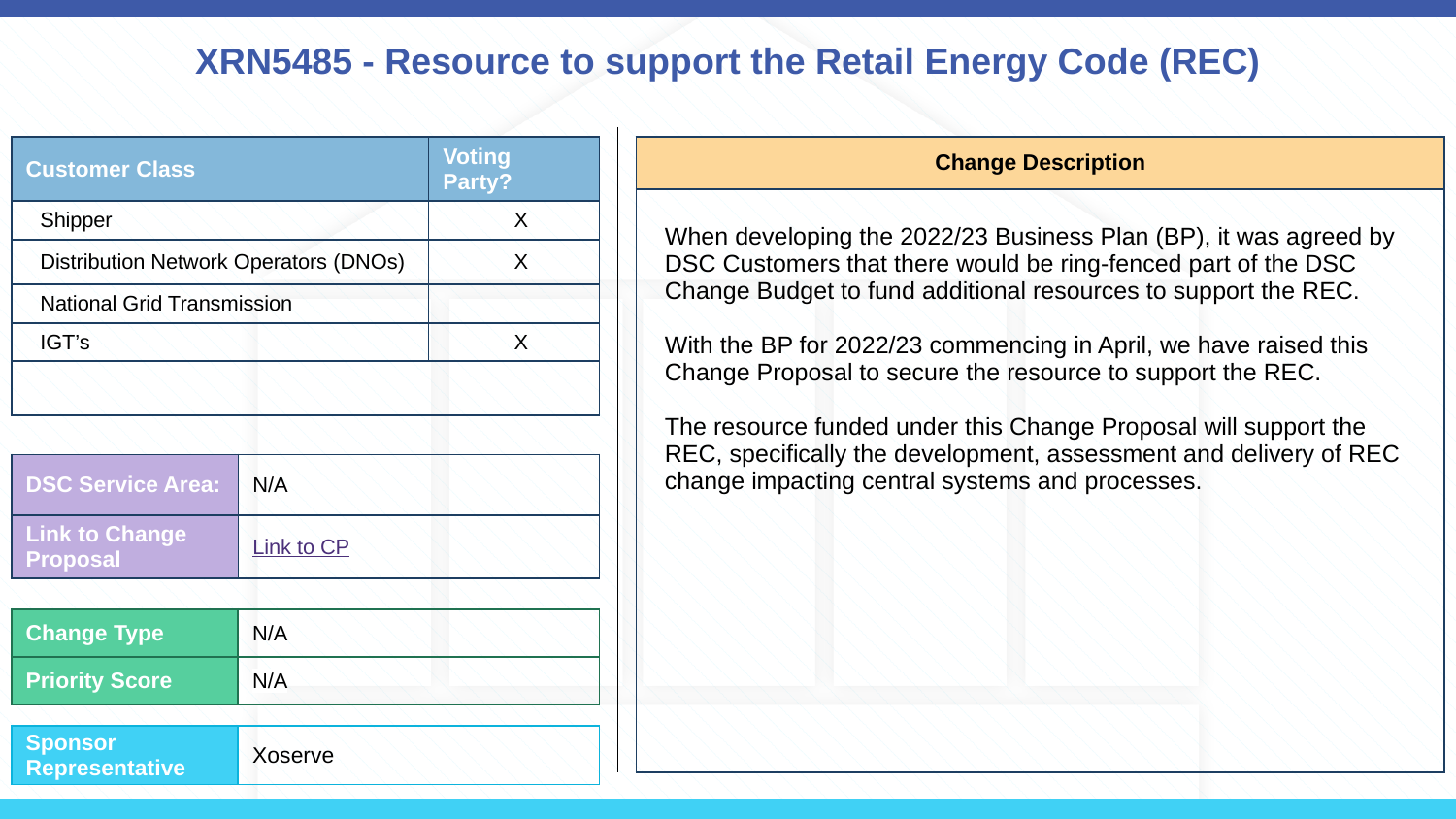

# XRN5485 - Resource to support the Retail Energy Code (REC)
| Change Description |
| --- |
| When developing the 2022/23 Business Plan (BP), it was agreed by DSC Customers that there would be ring-fenced part of the DSC Change Budget to fund additional resources to support the REC. With the BP for 2022/23 commencing in April, we have raised this Change Proposal to secure the resource to support the REC. The resource funded under this Change Proposal will support the REC, specifically the development, assessment and delivery of REC change impacting central systems and processes. |
| Customer Class | Voting Party? |
| --- | --- |
| Shipper | X |
| Distribution Network Operators (DNOs) | X |
| National Grid Transmission |  |
| IGT’s | X |
|  |  |
| DSC Service Area: | N/A |
| --- | --- |
| Link to Change Proposal | Link to CP |
| Change Type | N/A |
| --- | --- |
| Priority Score | N/A |
| Sponsor Representative | Xoserve |
| --- | --- |